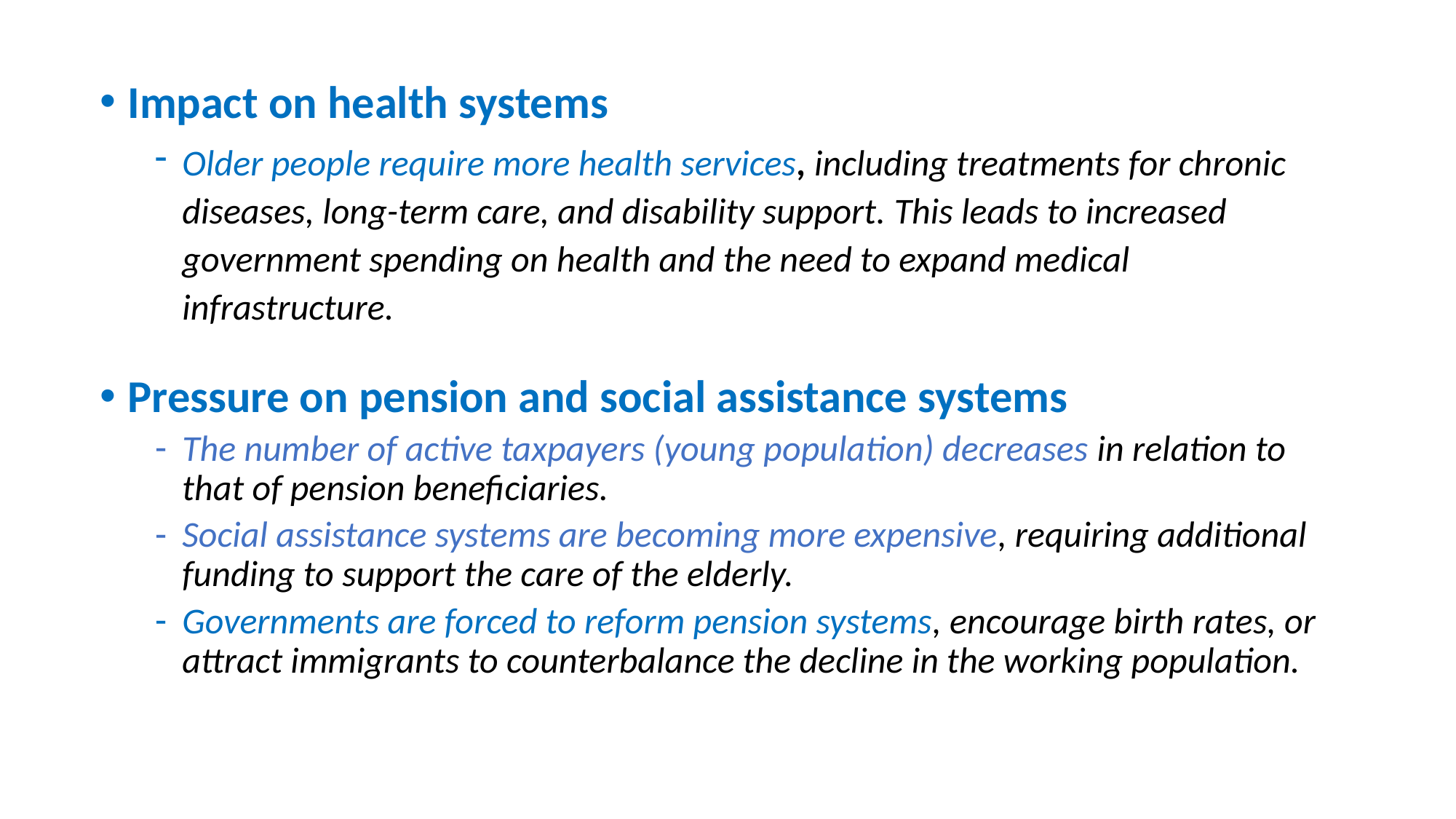

Impact on health systems
Older people require more health services, including treatments for chronic diseases, long-term care, and disability support. This leads to increased government spending on health and the need to expand medical infrastructure.

Pressure on pension and social assistance systems
The number of active taxpayers (young population) decreases in relation to that of pension beneficiaries.
Social assistance systems are becoming more expensive, requiring additional funding to support the care of the elderly.
Governments are forced to reform pension systems, encourage birth rates, or attract immigrants to counterbalance the decline in the working population.